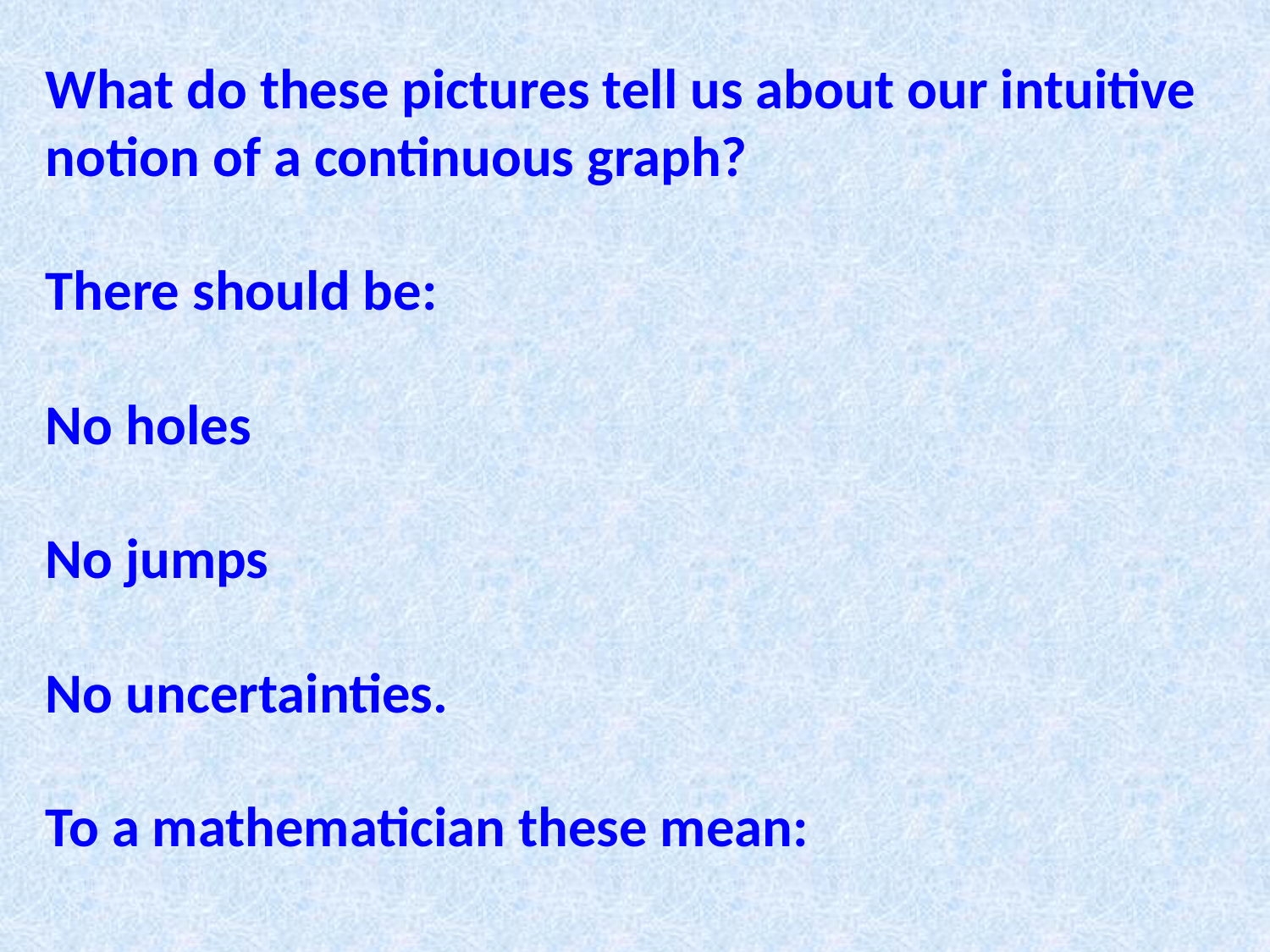

What do these pictures tell us about our intuitive notion of a continuous graph?
There should be:
No holes
No jumps
No uncertainties.
To a mathematician these mean: